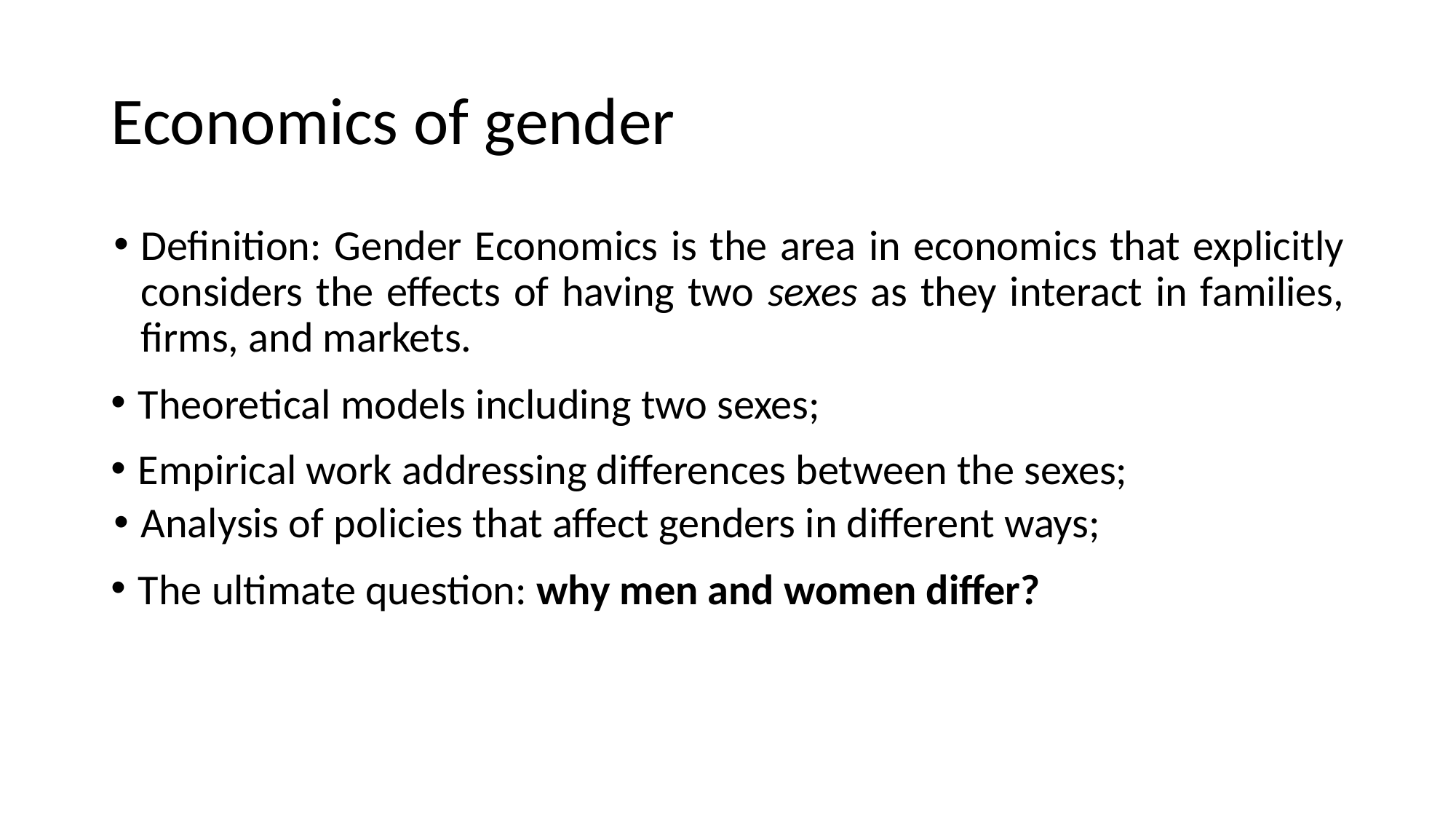

# Economics of gender
Definition: Gender Economics is the area in economics that explicitly considers the effects of having two sexes as they interact in families, firms, and markets.
Theoretical models including two sexes;
Empirical work addressing differences between the sexes;
Analysis of policies that affect genders in different ways;
The ultimate question: why men and women differ?